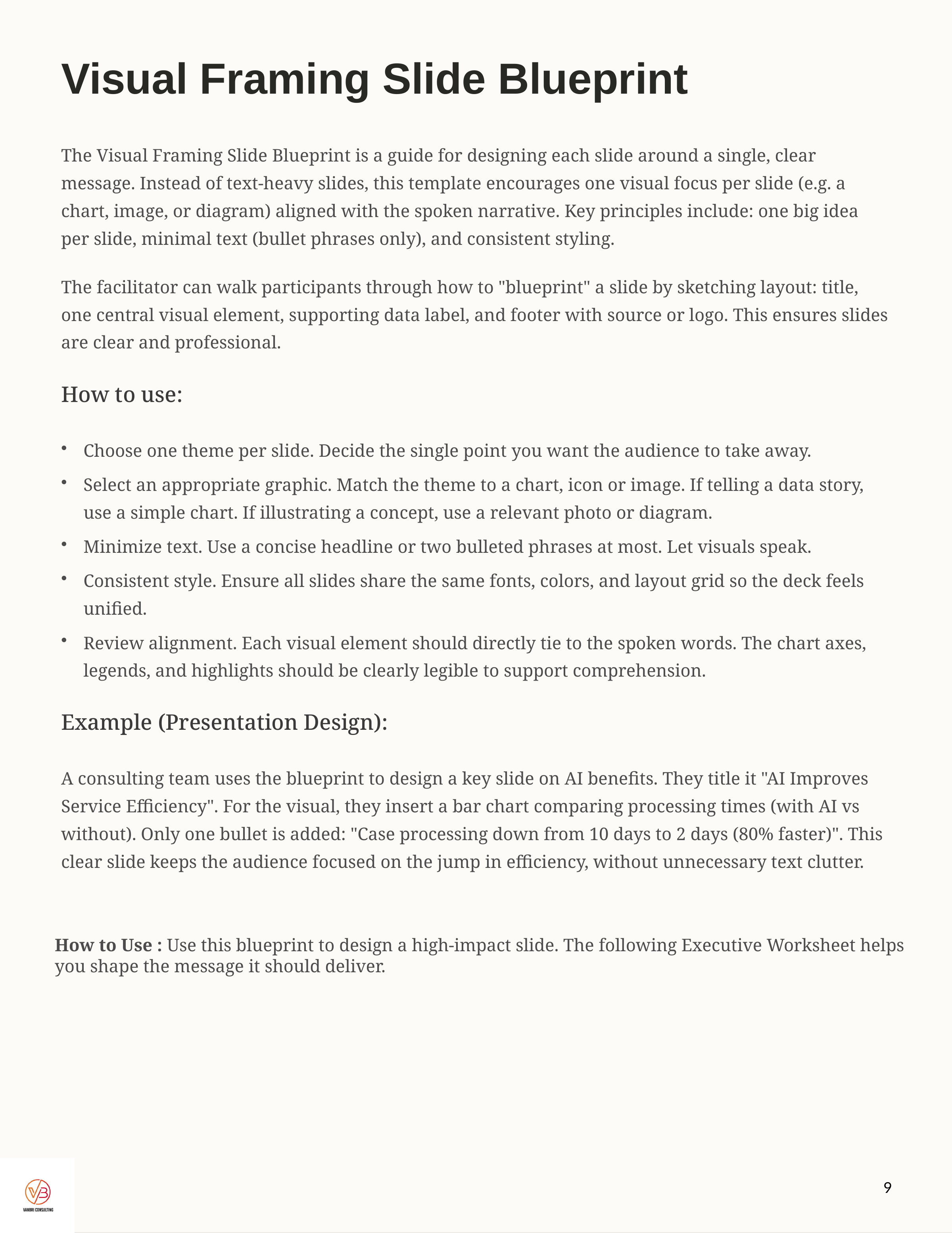

Visual Framing Slide Blueprint
The Visual Framing Slide Blueprint is a guide for designing each slide around a single, clear message. Instead of text-heavy slides, this template encourages one visual focus per slide (e.g. a chart, image, or diagram) aligned with the spoken narrative. Key principles include: one big idea per slide, minimal text (bullet phrases only), and consistent styling.
The facilitator can walk participants through how to "blueprint" a slide by sketching layout: title, one central visual element, supporting data label, and footer with source or logo. This ensures slides are clear and professional.
How to use:
Choose one theme per slide. Decide the single point you want the audience to take away.
Select an appropriate graphic. Match the theme to a chart, icon or image. If telling a data story, use a simple chart. If illustrating a concept, use a relevant photo or diagram.
Minimize text. Use a concise headline or two bulleted phrases at most. Let visuals speak.
Consistent style. Ensure all slides share the same fonts, colors, and layout grid so the deck feels unified.
Review alignment. Each visual element should directly tie to the spoken words. The chart axes, legends, and highlights should be clearly legible to support comprehension.
Example (Presentation Design):
A consulting team uses the blueprint to design a key slide on AI benefits. They title it "AI Improves Service Efficiency". For the visual, they insert a bar chart comparing processing times (with AI vs without). Only one bullet is added: "Case processing down from 10 days to 2 days (80% faster)". This clear slide keeps the audience focused on the jump in efficiency, without unnecessary text clutter.
How to Use : Use this blueprint to design a high-impact slide. The following Executive Worksheet helps you shape the message it should deliver.
9